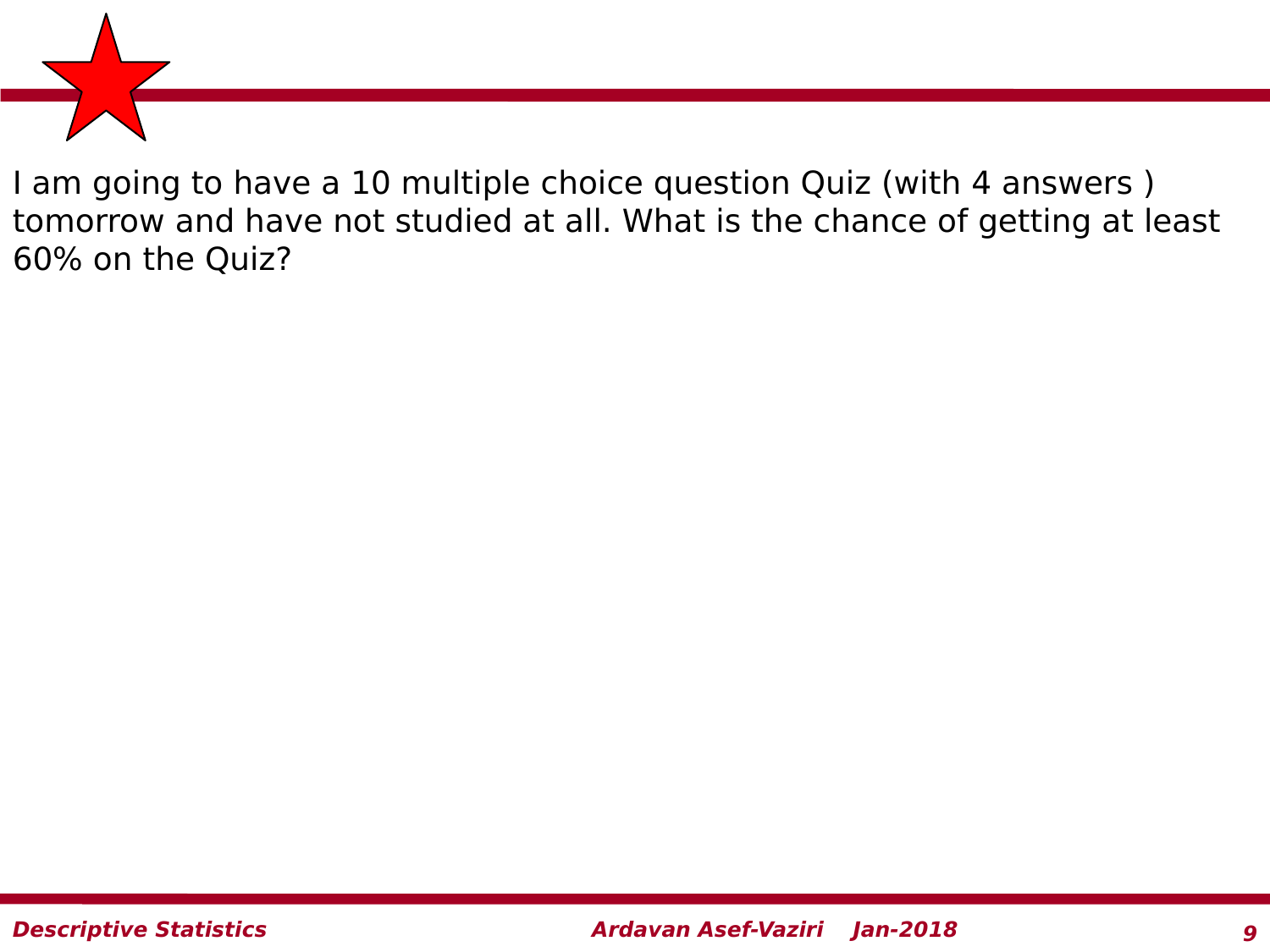

I am going to have a 10 multiple choice question Quiz (with 4 answers ) tomorrow and have not studied at all. What is the chance of getting at least 60% on the Quiz?